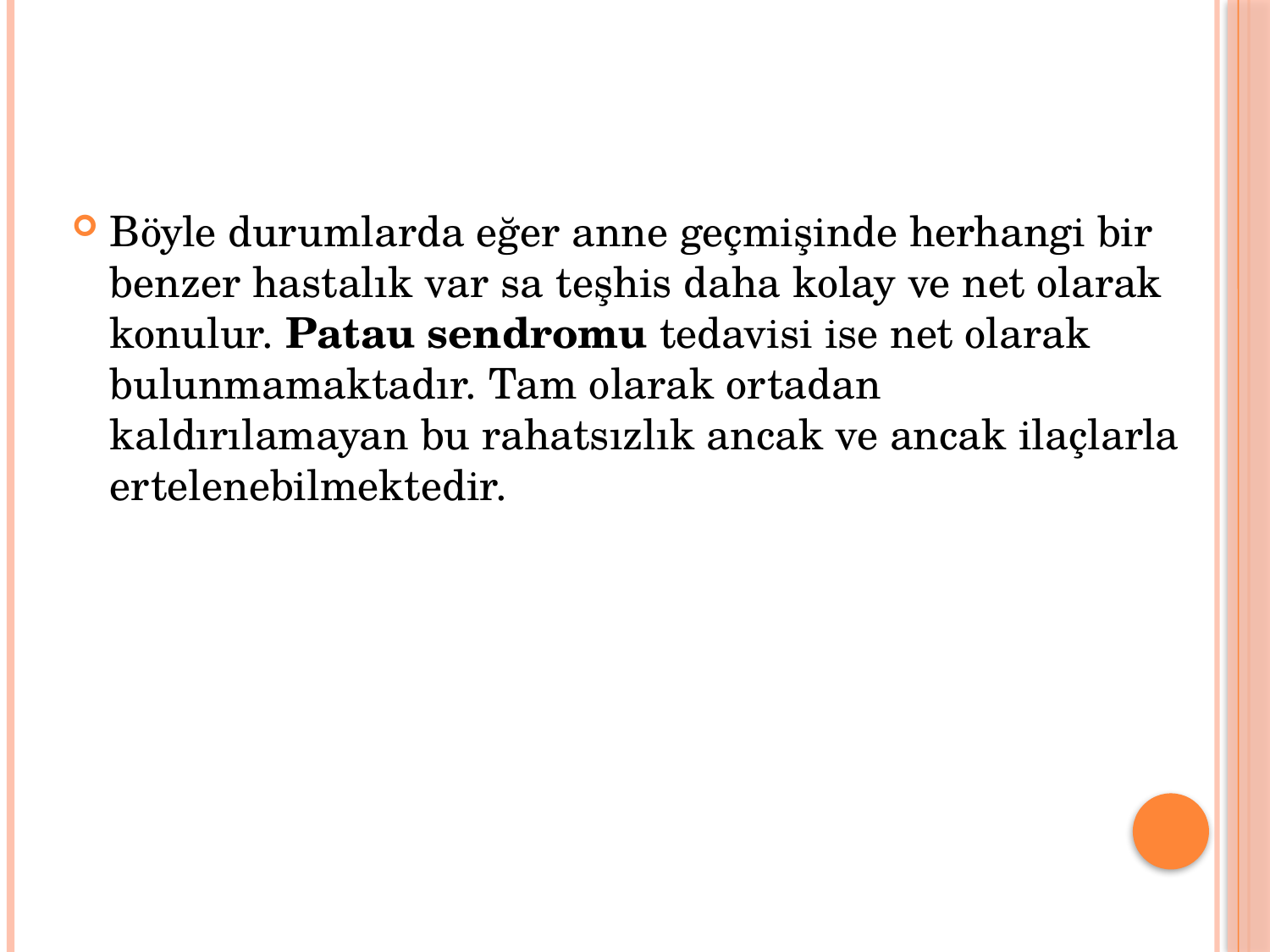

#
Böyle durumlarda eğer anne geçmişinde herhangi bir benzer hastalık var sa teşhis daha kolay ve net olarak konulur. Patau sendromu tedavisi ise net olarak bulunmamaktadır. Tam olarak ortadan kaldırılamayan bu rahatsızlık ancak ve ancak ilaçlarla ertelenebilmektedir.